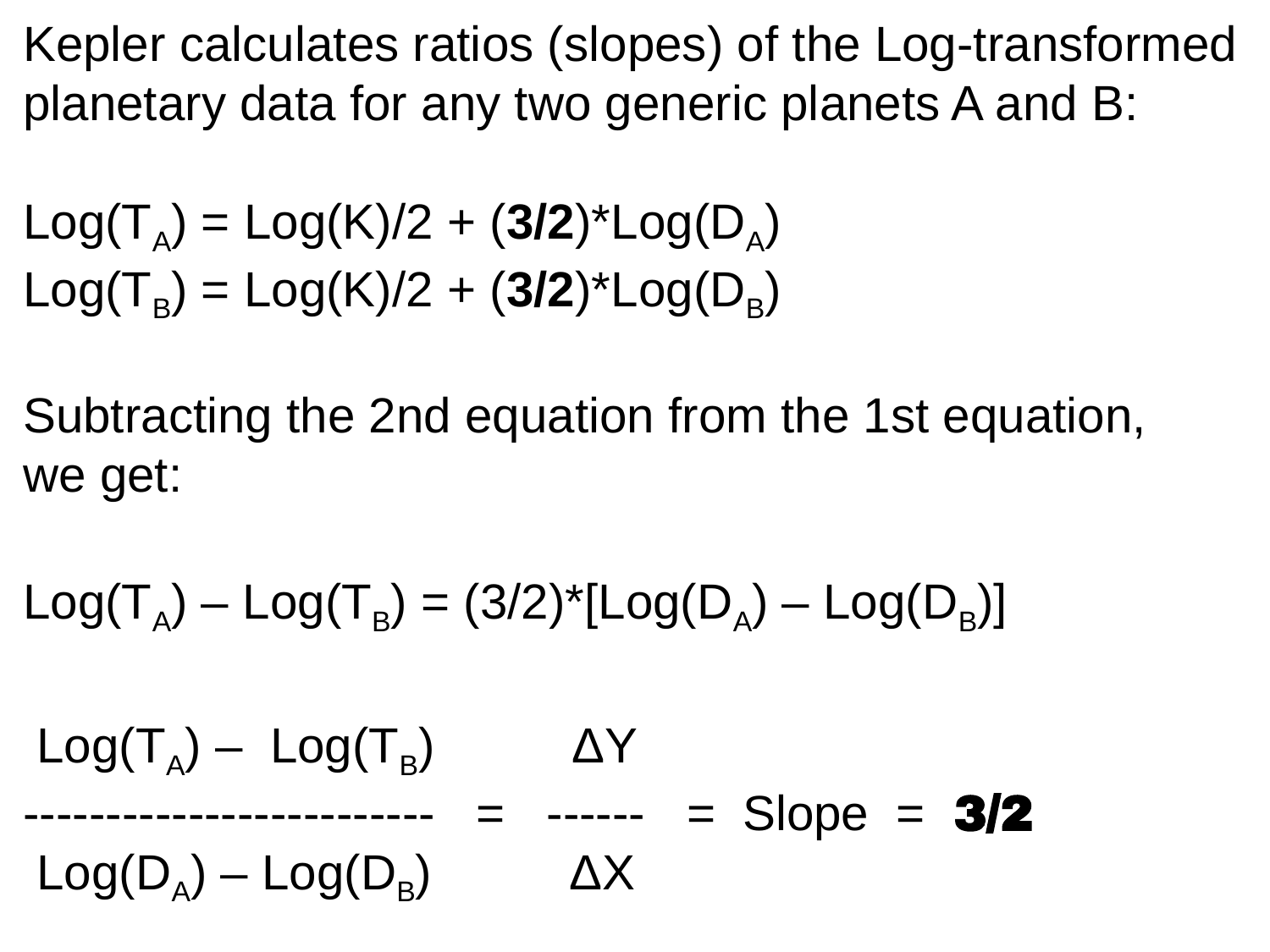

Kepler calculates ratios (slopes) of the Log-transformed planetary data for any two generic planets A and B:

Log(TA) = Log(K)/2 + (3/2)*Log(DA)
Log(TB) = Log(K)/2 + (3/2)*Log(DB)

Subtracting the 2nd equation from the 1st equation,     we get:

Log(TA) – Log(TB) = (3/2)*[Log(DA) – Log(DB)]

 Log(TA) –  Log(TB)          ΔY
-------------------------   =   ------   =  Slope  =  3/2
 Log(DA) – Log(DB)          ΔX